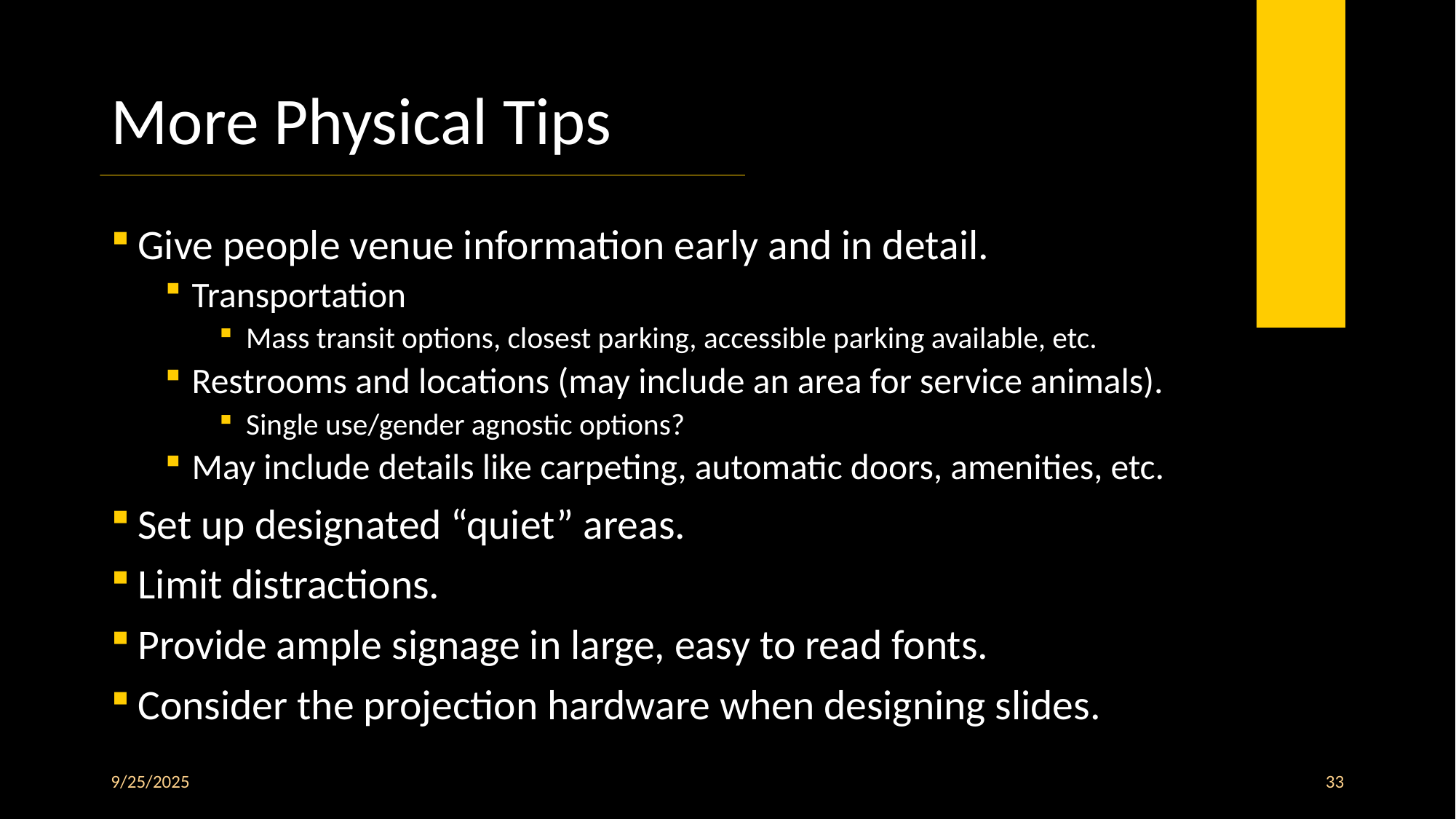

# More Physical Tips
Give people venue information early and in detail.
Transportation
Mass transit options, closest parking, accessible parking available, etc.
Restrooms and locations (may include an area for service animals).
Single use/gender agnostic options?
May include details like carpeting, automatic doors, amenities, etc.
Set up designated “quiet” areas.
Limit distractions.
Provide ample signage in large, easy to read fonts.
Consider the projection hardware when designing slides.

9/25/2025
33